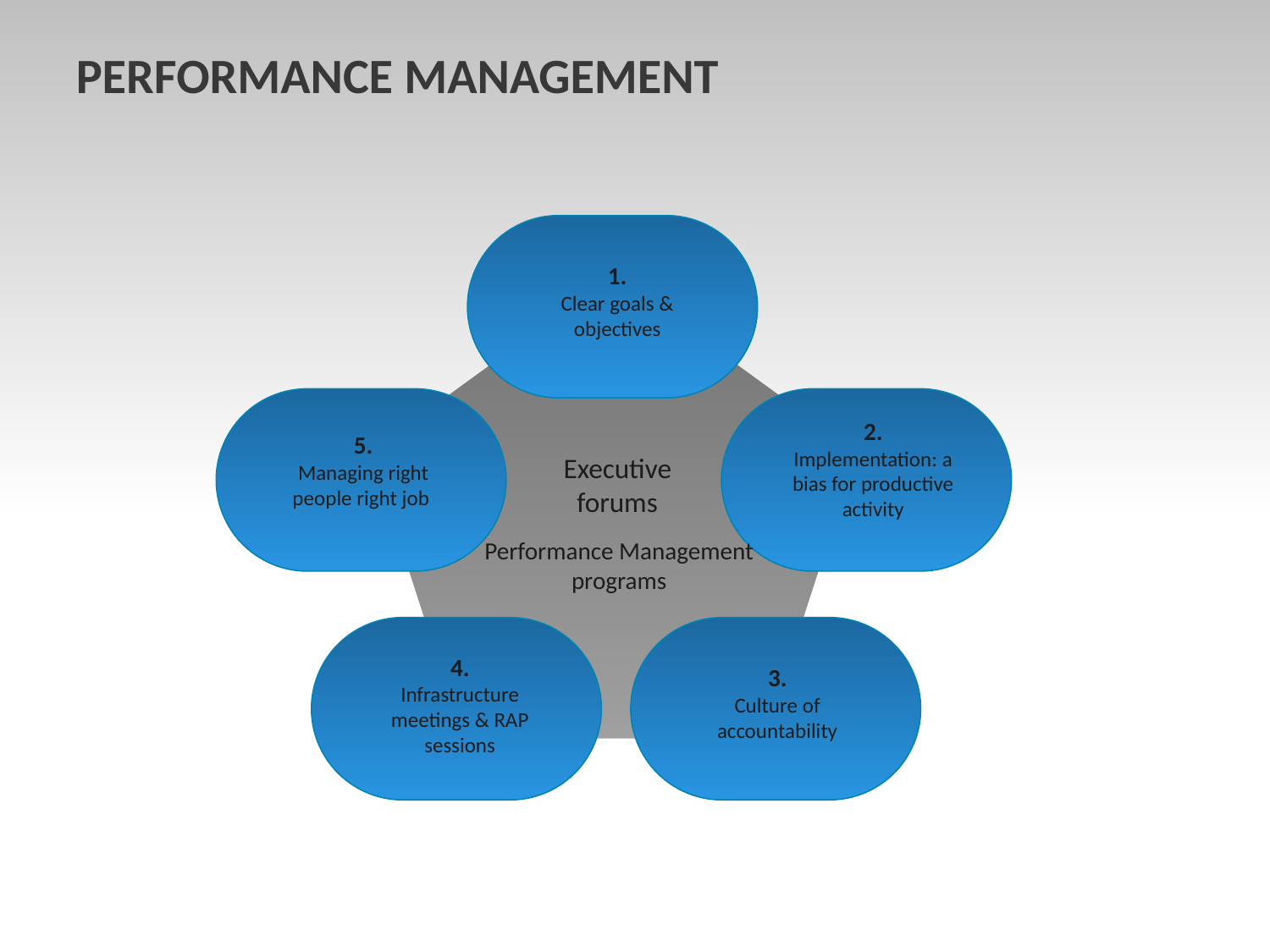

PERFORMANCE MANAGEMENT

1.
Clear goals & objectives

2.
Implementation: a bias for productive activity
5.
Managing right people right job
Executive forums
Performance Management programs

4.
Infrastructure meetings & RAP sessions
3.
Culture of accountability